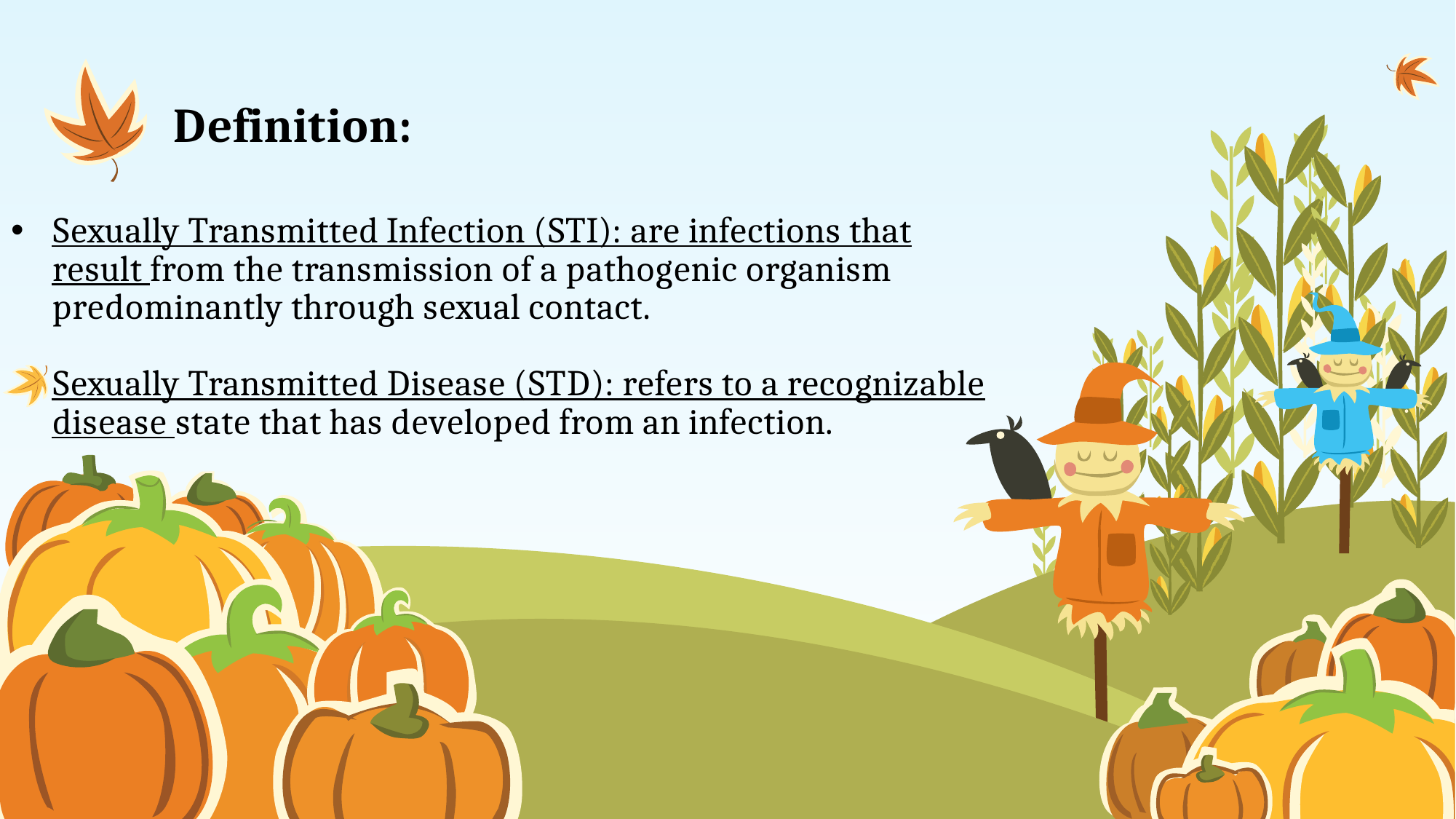

# Sexually Transmitted Infection (STI): are infections that result from the transmission of a pathogenic organism predominantly through sexual contact. Sexually Transmitted Disease (STD): refers to a recognizable disease state that has developed from an infection.
Definition: